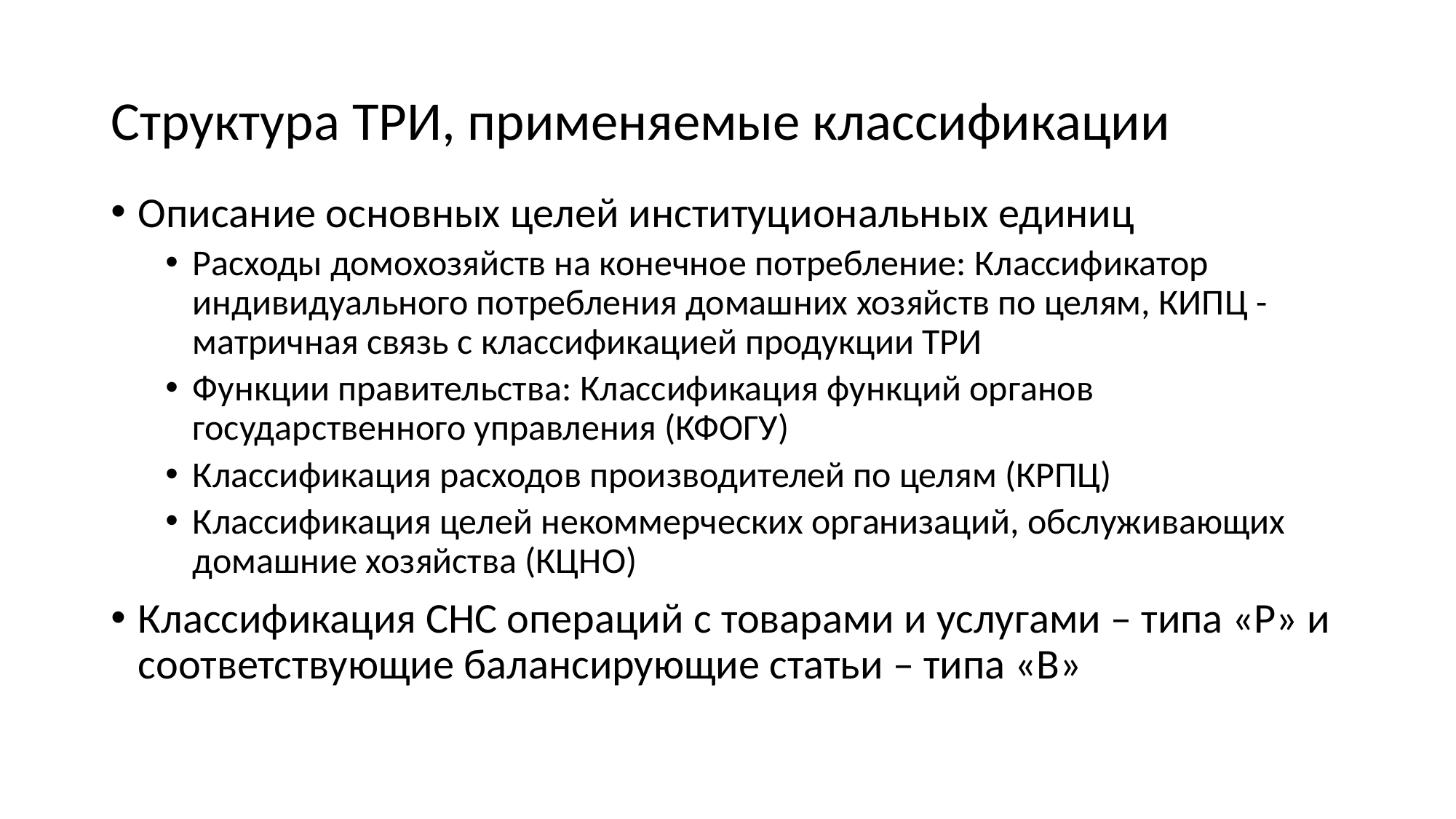

# Структура ТРИ, применяемые классификации
Описание основных целей институциональных единиц
Расходы домохозяйств на конечное потребление: Классификатор индивидуального потребления домашних хозяйств по целям, КИПЦ - матричная связь с классификацией продукции ТРИ
Функции правительства: Классификация функций органов государственного управления (КФОГУ)
Классификация расходов производителей по целям (КРПЦ)
Классификация целей некоммерческих организаций, обслуживающих домашние хозяйства (КЦНО)
Классификация СНС операций с товарами и услугами – типа «Р» и соответствующие балансирующие статьи – типа «В»